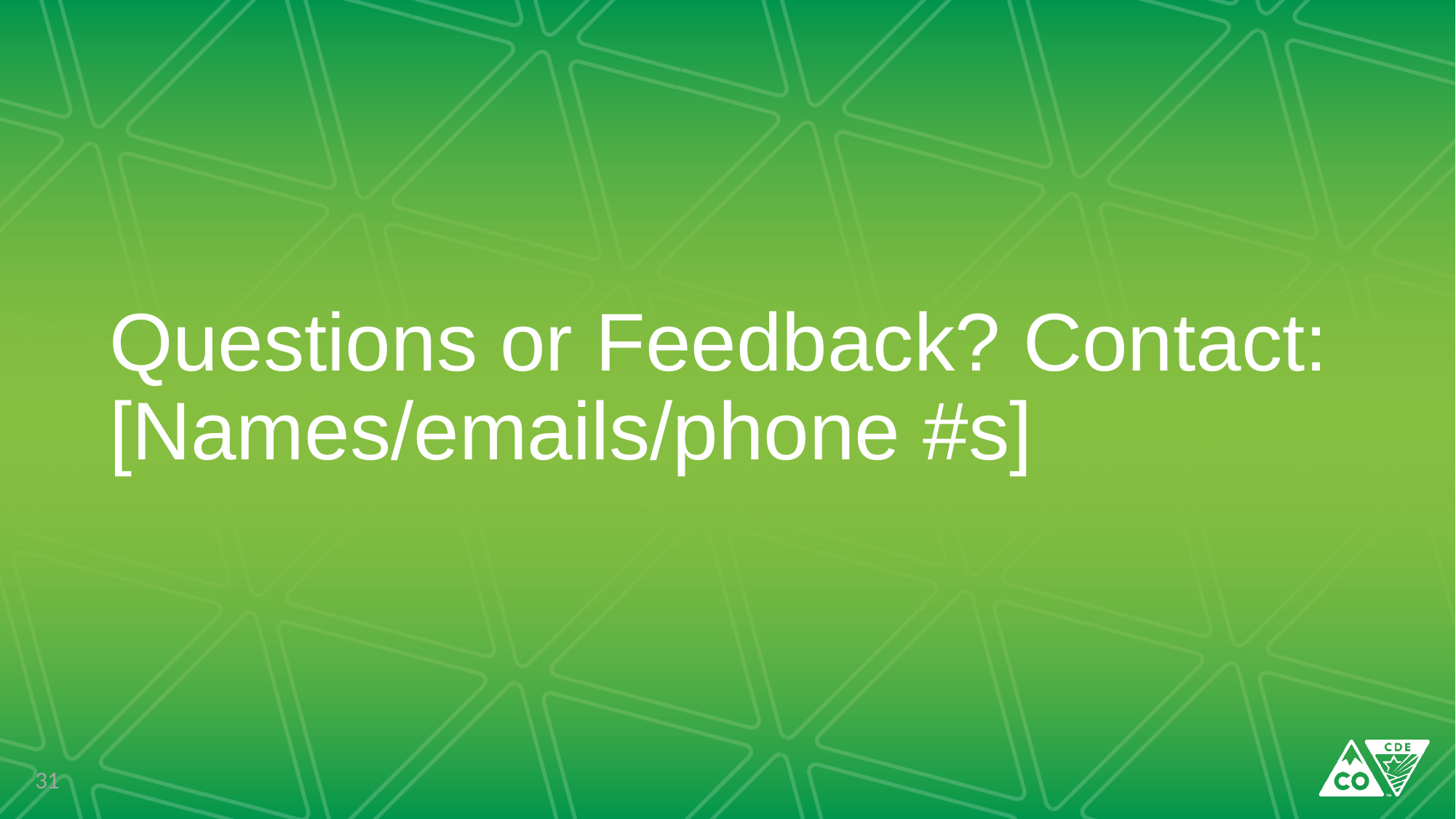

# Questions or Feedback? Contact: [Names/emails/phone #s]
31